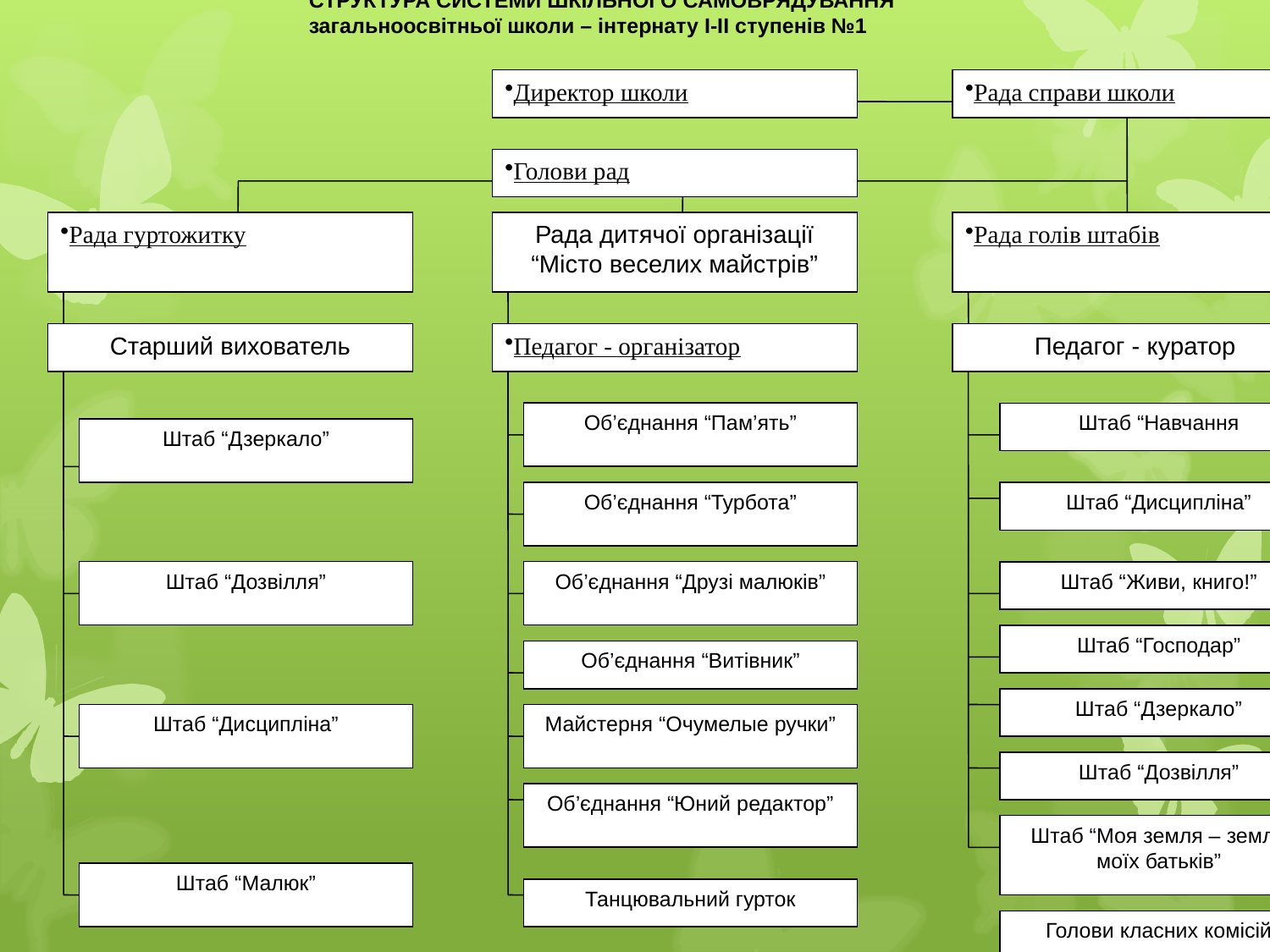

СТРУКТУРА СИСТЕМИ ШКІЛЬНОГО САМОВРЯДУВАННЯ
загальноосвітньої школи – інтернату І-ІІ ступенів №1

Директор школи

Рада справи школи

Голови рад

Рада гуртожитку

Рада дитячої організації “Місто веселих майстрів”
Рада голів штабів

Старший вихователь
Педагог - організатор

Педагог - куратор

Об’єднання “Пам’ять”
Штаб “Навчання
Штаб “Дзеркало”

Об’єднання “Турбота”
Штаб “Дисципліна”

Штаб “Дозвілля”
Об’єднання “Друзі малюків”
Штаб “Живи, книго!”

Штаб “Господар”
Об’єднання “Витівник”

Штаб “Дзеркало”
Штаб “Дисципліна”
Майстерня “Очумелые ручки”

Штаб “Дозвілля”

Об’єднання “Юний редактор”

Штаб “Моя земля – земля моїх батьків”

Штаб “Малюк”
Танцювальний гурток

Голови класних комісій